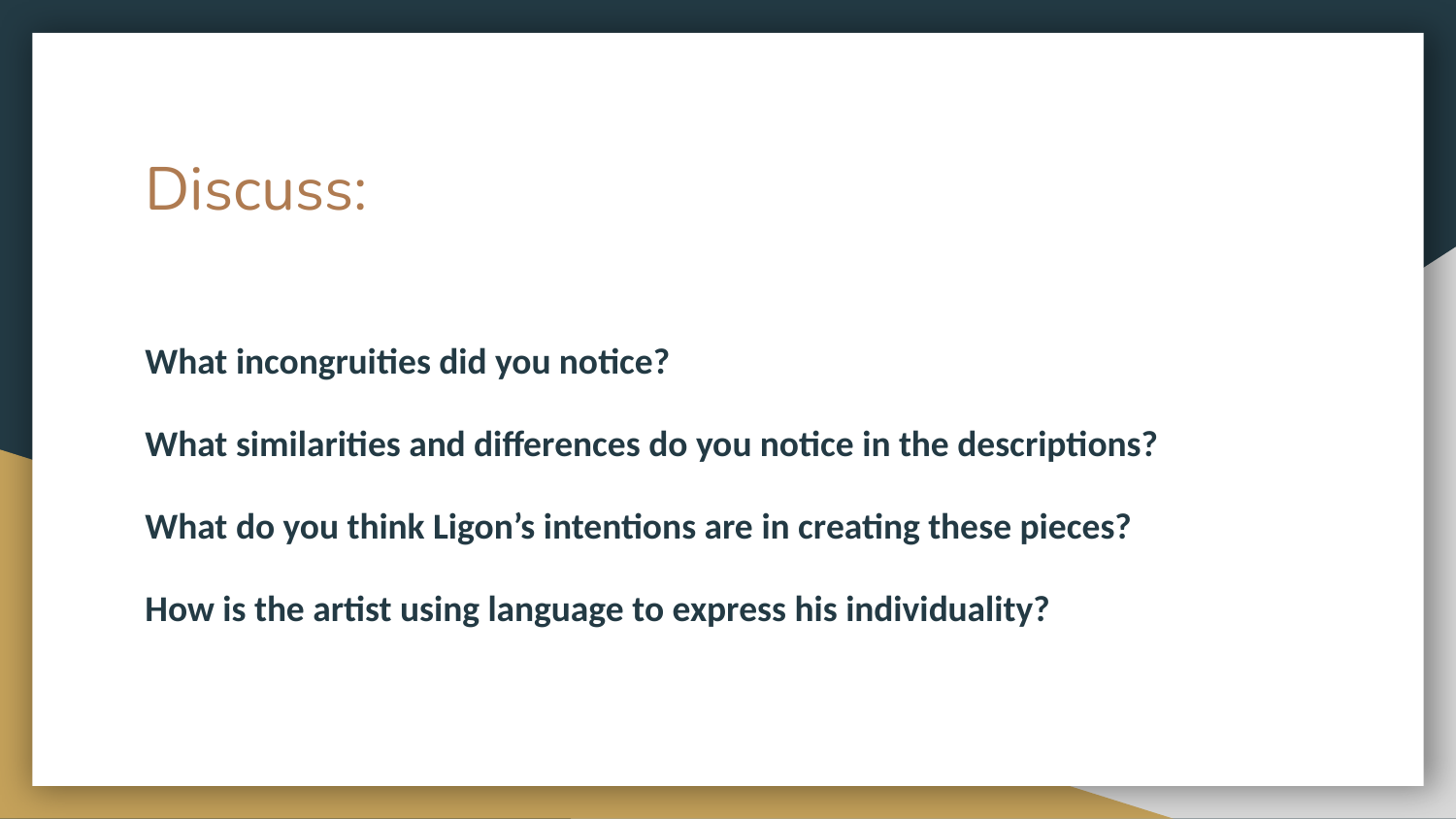

# Discuss:
What incongruities did you notice?
What similarities and differences do you notice in the descriptions?
What do you think Ligon’s intentions are in creating these pieces?
How is the artist using language to express his individuality?